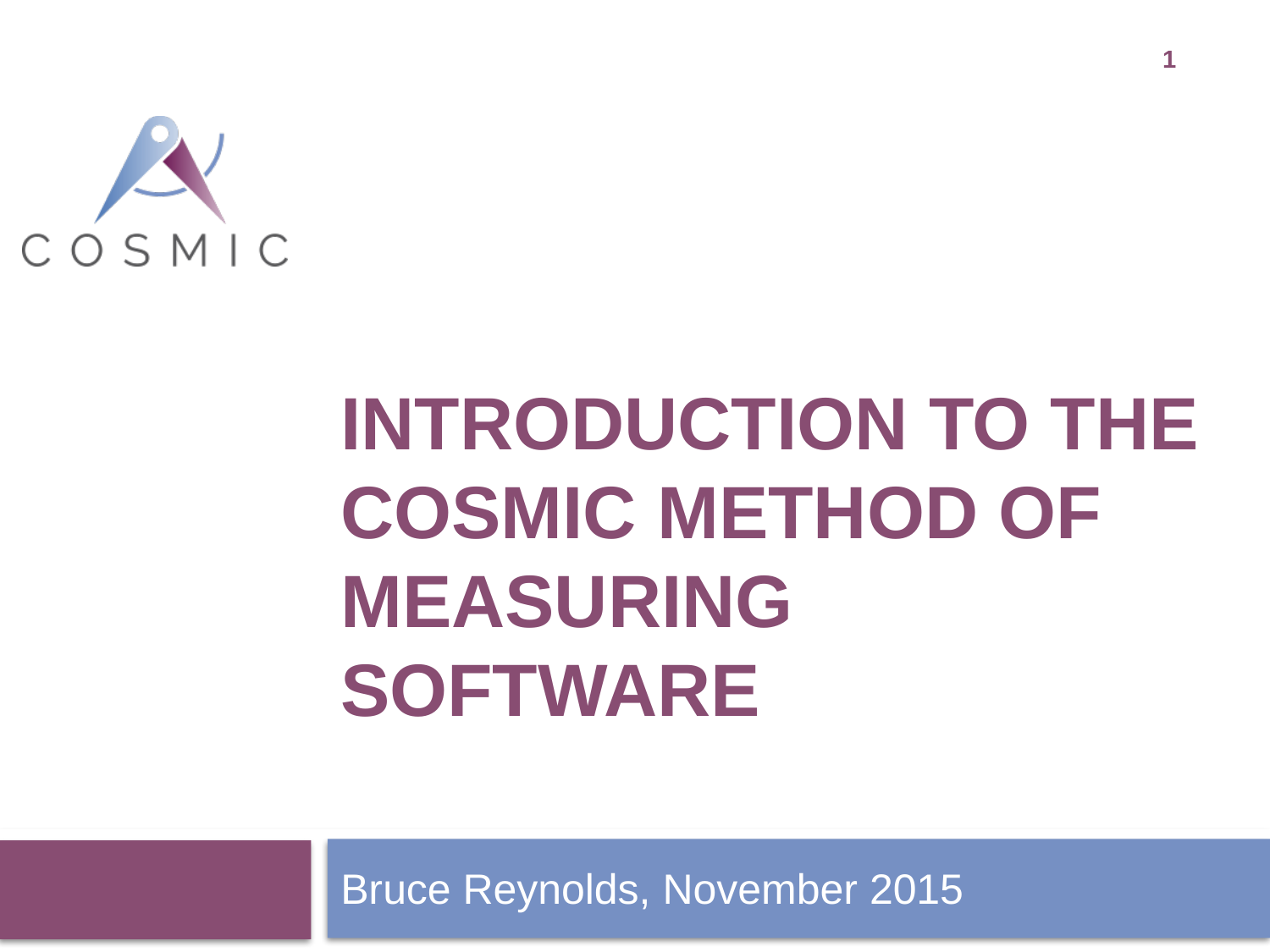

1
# Introduction to the COSMIC method of measuring software
Bruce Reynolds, November 2015